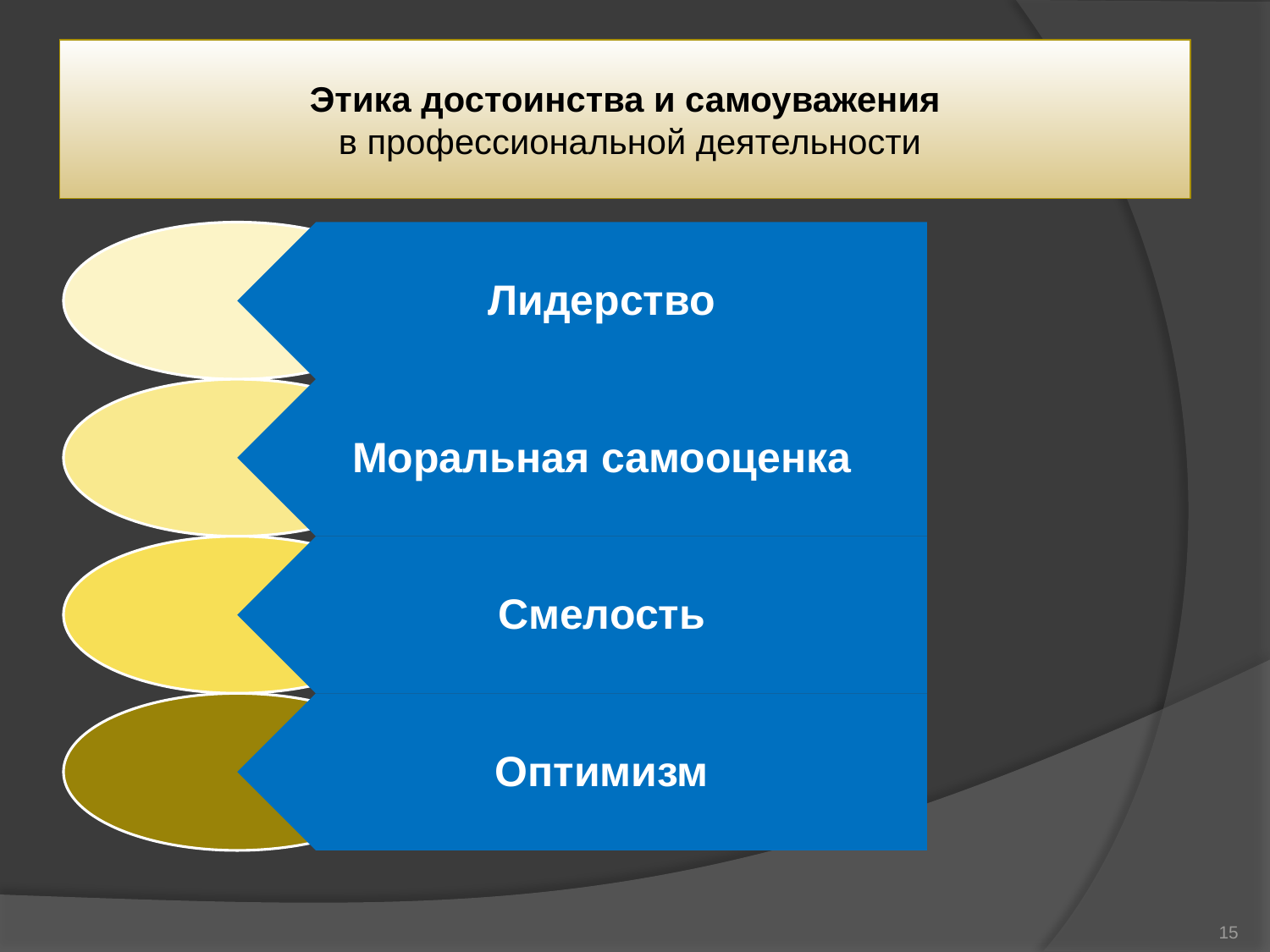

# Этика достоинства и самоуважения в профессиональной деятельности
Лидерство
Моральная самооценка
Смелость
Оптимизм
15